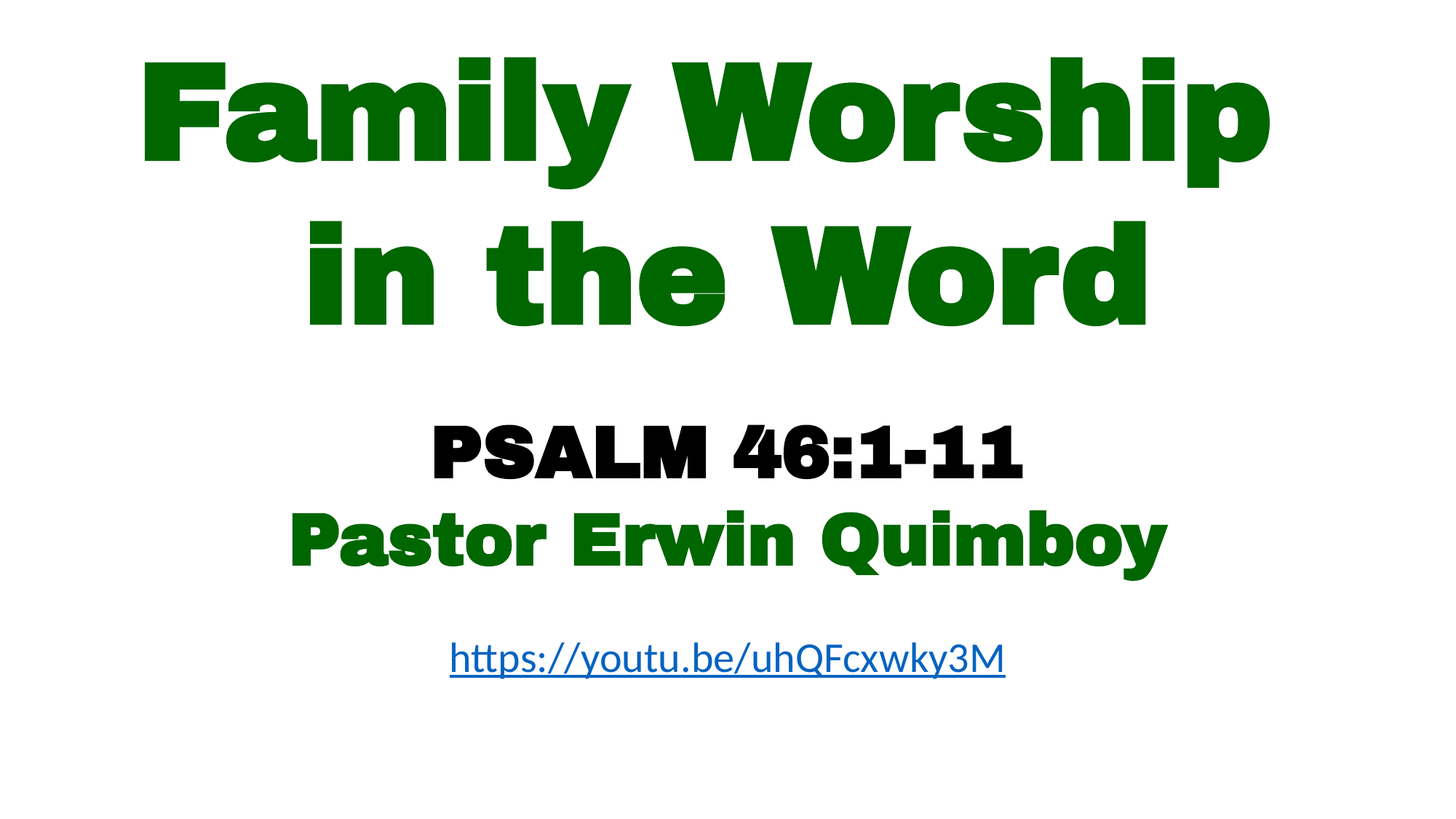

Family Worship
in the Word

PSALM 46:1-11
Pastor Erwin Quimboy

https://youtu.be/uhQFcxwky3M